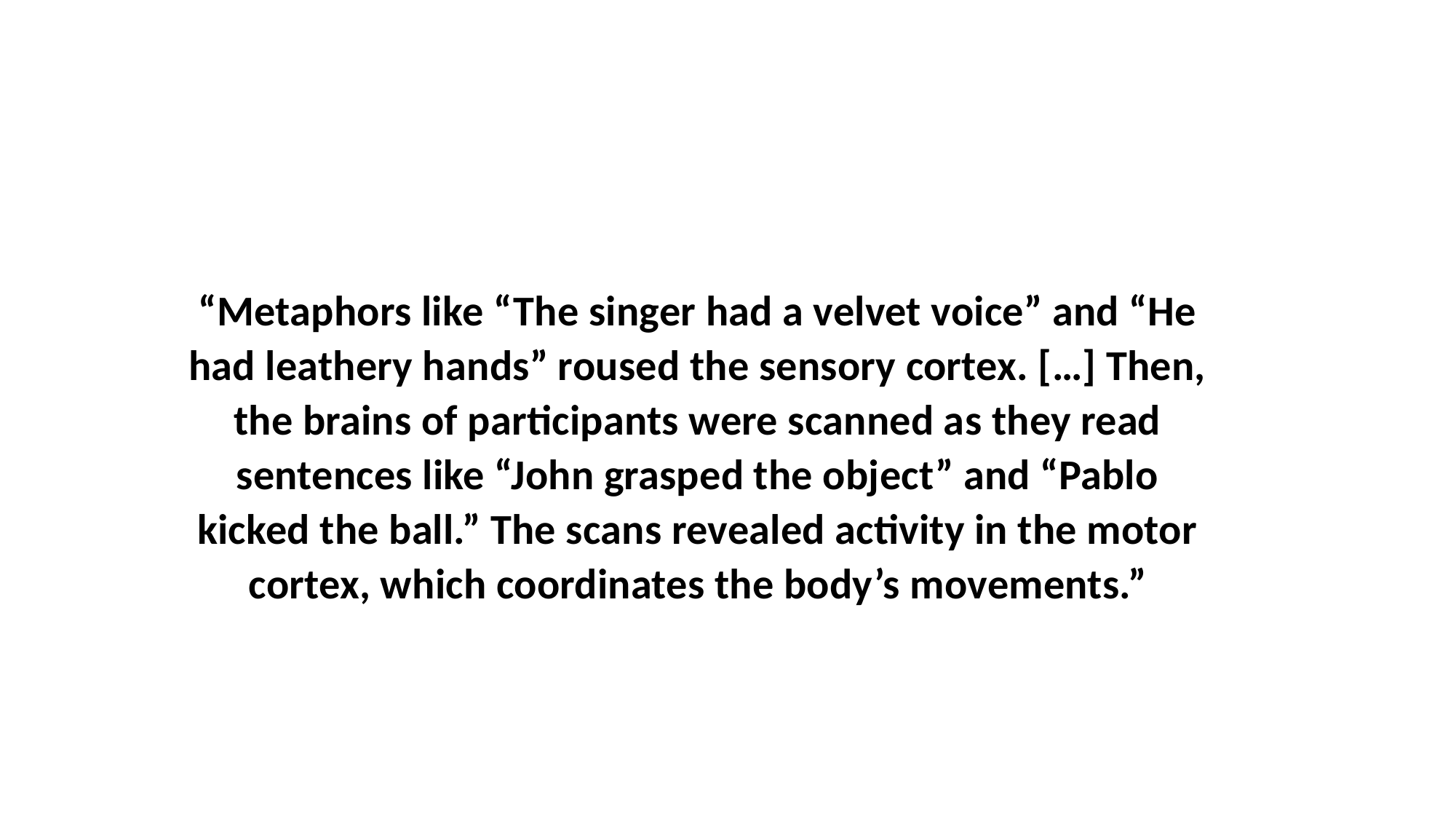

#
“Metaphors like “The singer had a velvet voice” and “He had leathery hands” roused the sensory cortex. […] Then, the brains of participants were scanned as they read sentences like “John grasped the object” and “Pablo kicked the ball.” The scans revealed activity in the motor cortex, which coordinates the body’s movements.”